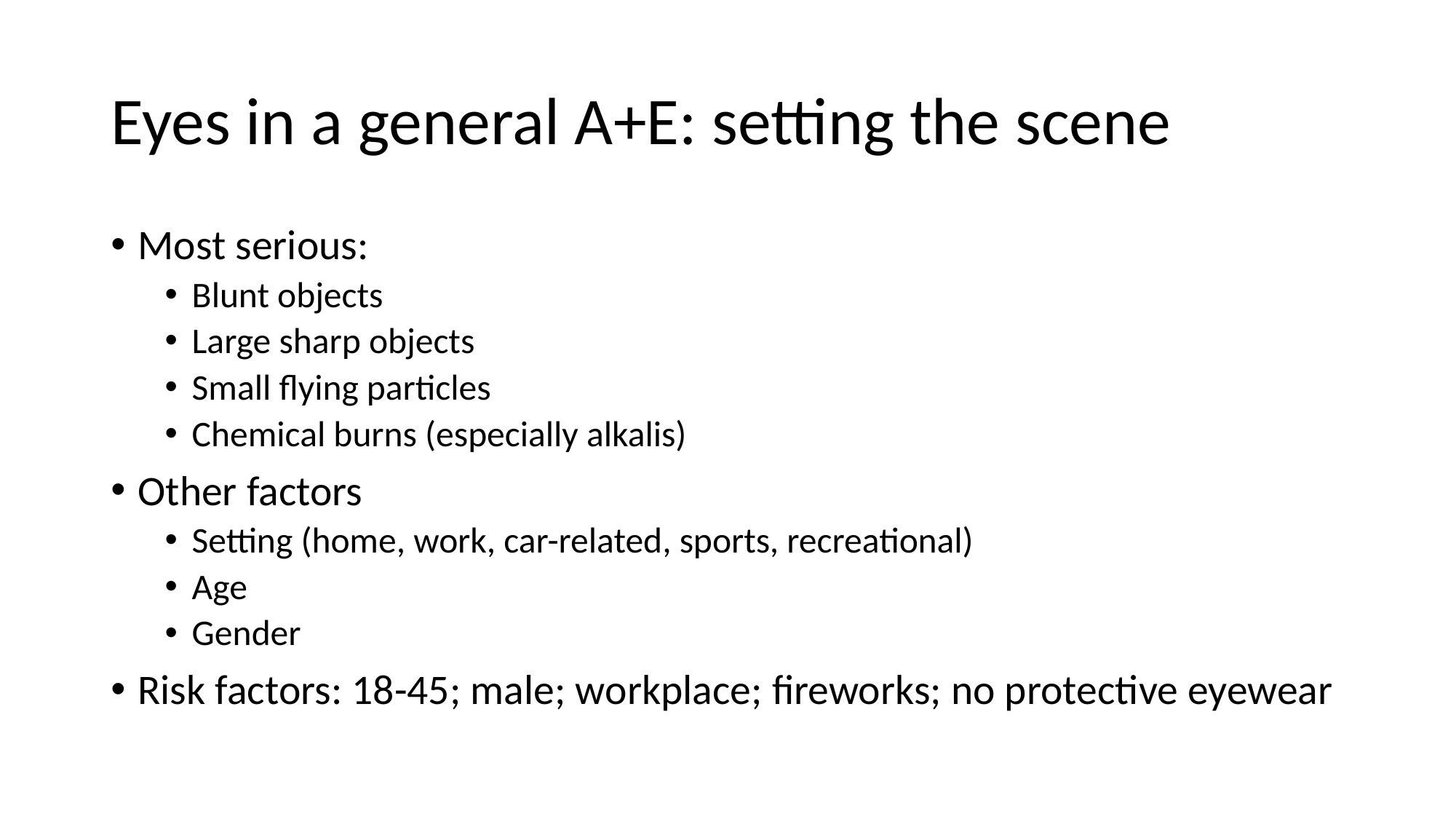

# Eyes in a general A+E: setting the scene
Most serious:
Blunt objects
Large sharp objects
Small flying particles
Chemical burns (especially alkalis)
Other factors
Setting (home, work, car-related, sports, recreational)
Age
Gender
Risk factors: 18-45; male; workplace; fireworks; no protective eyewear